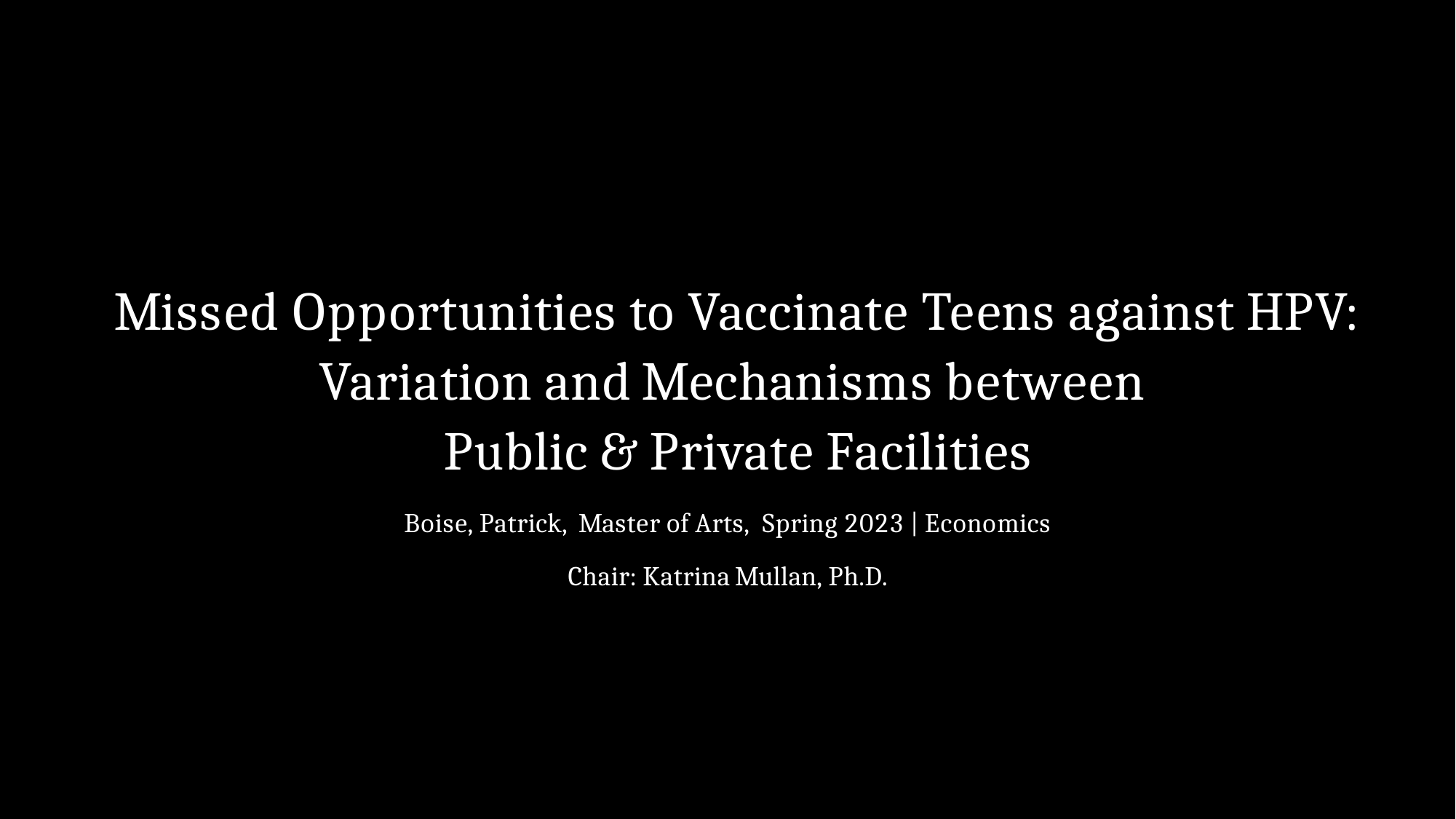

# Missed Opportunities to Vaccinate Teens against HPV: Variation and Mechanisms between Public & Private Facilities
Boise, Patrick,  Master of Arts,  Spring 2023 | Economics
Chair: Katrina Mullan, Ph.D.